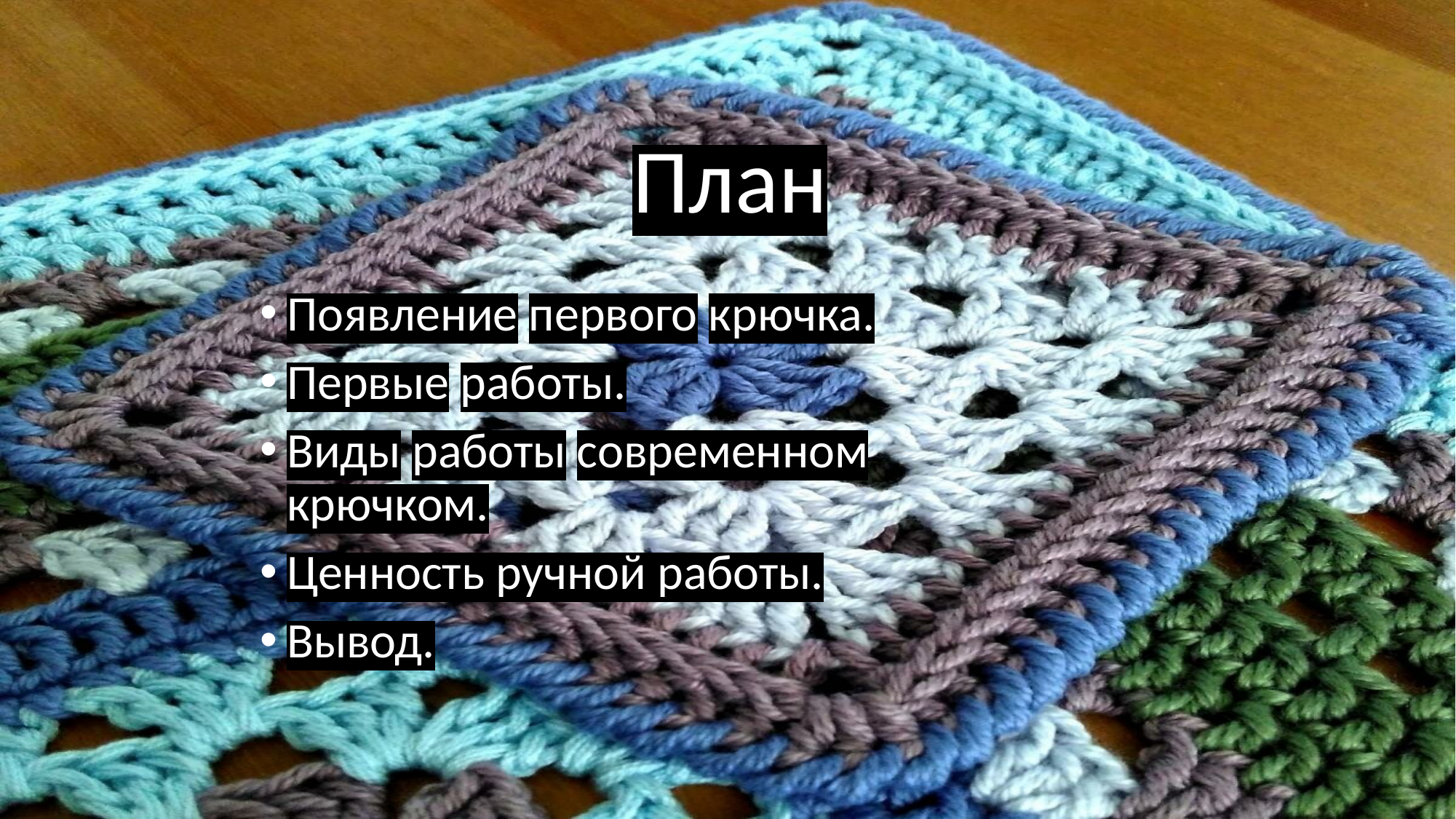

# План
Появление первого крючка.
Первые работы.
Виды работы современном крючком.
Ценность ручной работы.
Вывод.